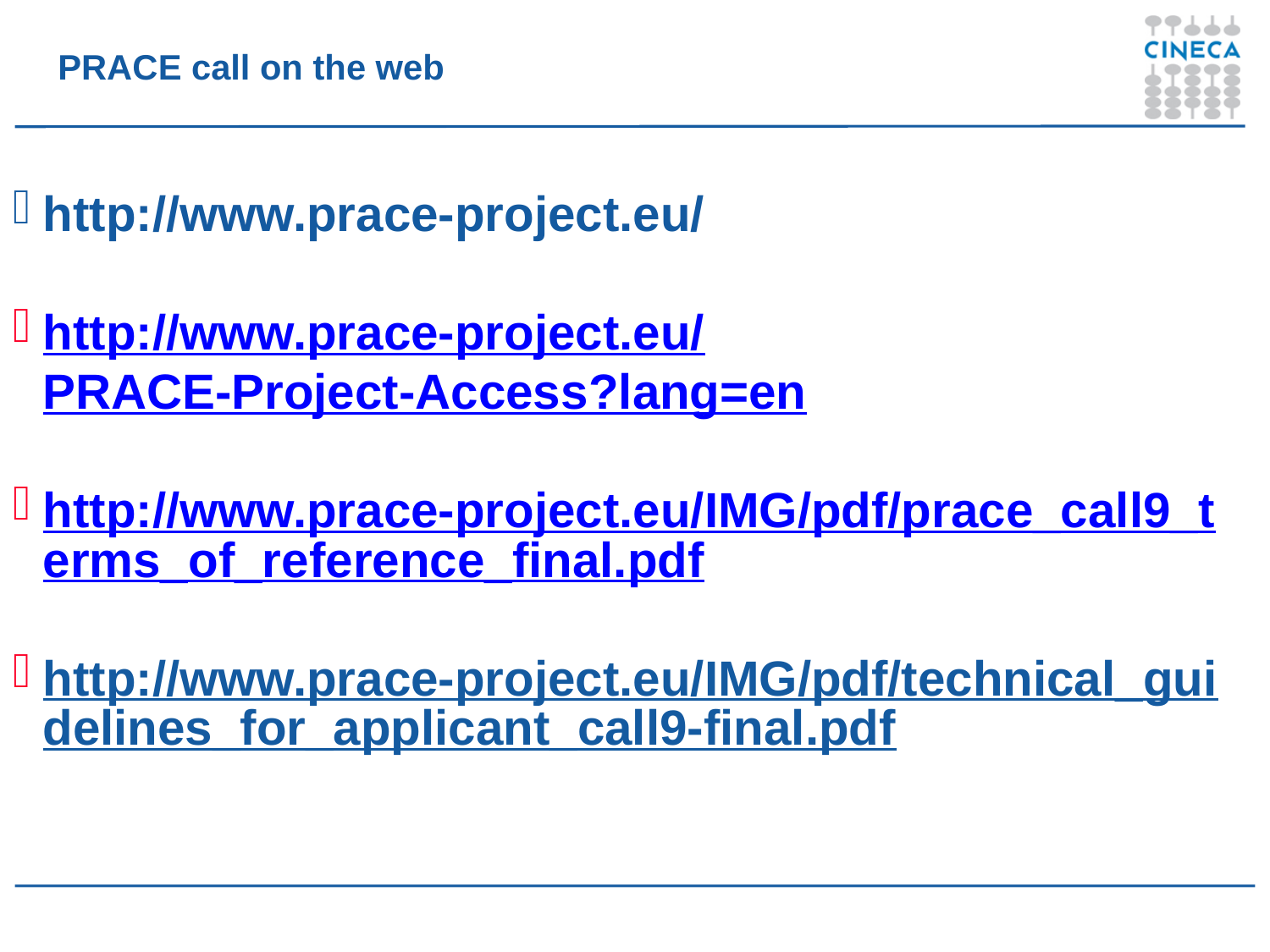

15
PRACE call on the web
http://www.prace-project.eu/

http://www.prace-project.eu/PRACE-Project-Access?lang=en

http://www.prace-project.eu/IMG/pdf/prace_call9_terms_of_reference_final.pdf

http://www.prace-project.eu/IMG/pdf/technical_guidelines_for_applicant_call9-final.pdf